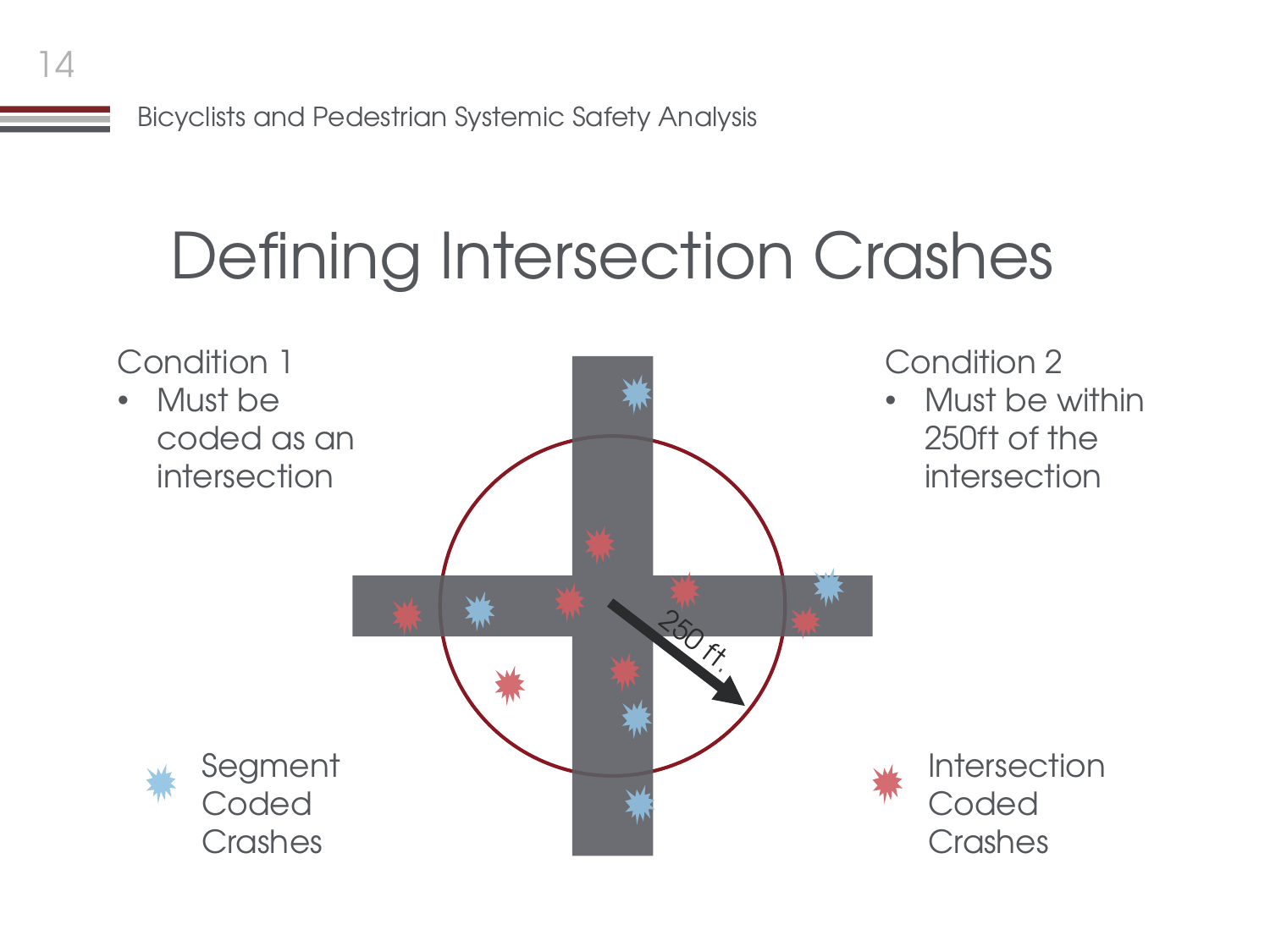

# Defining Intersection Crashes
Condition 2
Must be within 250ft of the intersection
Condition 1
Must be coded as an intersection

250 ft.

Segment
Coded Crashes

Intersection Coded Crashes